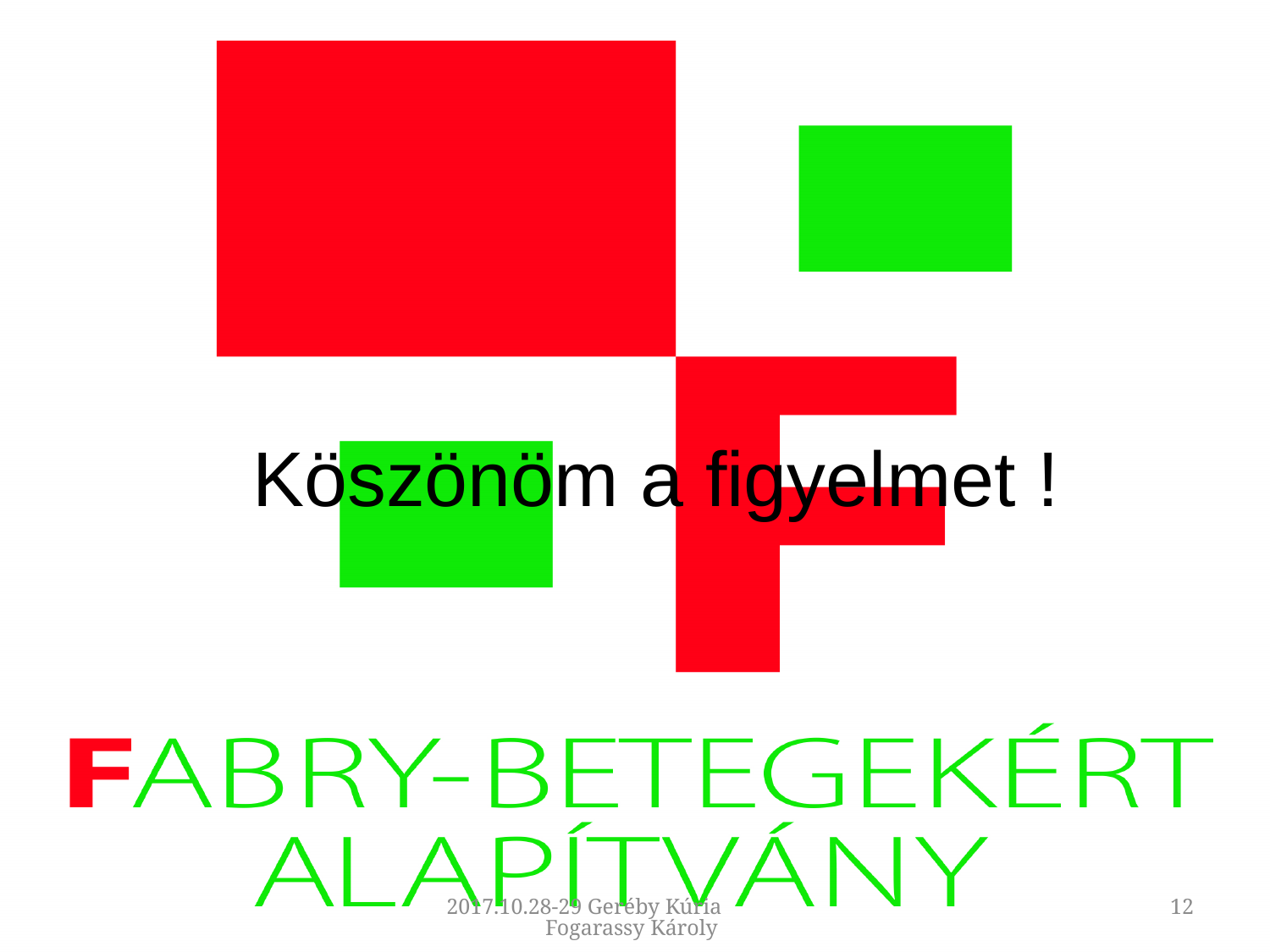

# Köszönöm a figyelmet !
2017.10.28-29 Geréby Kúria                                    Fogarassy Károly
12